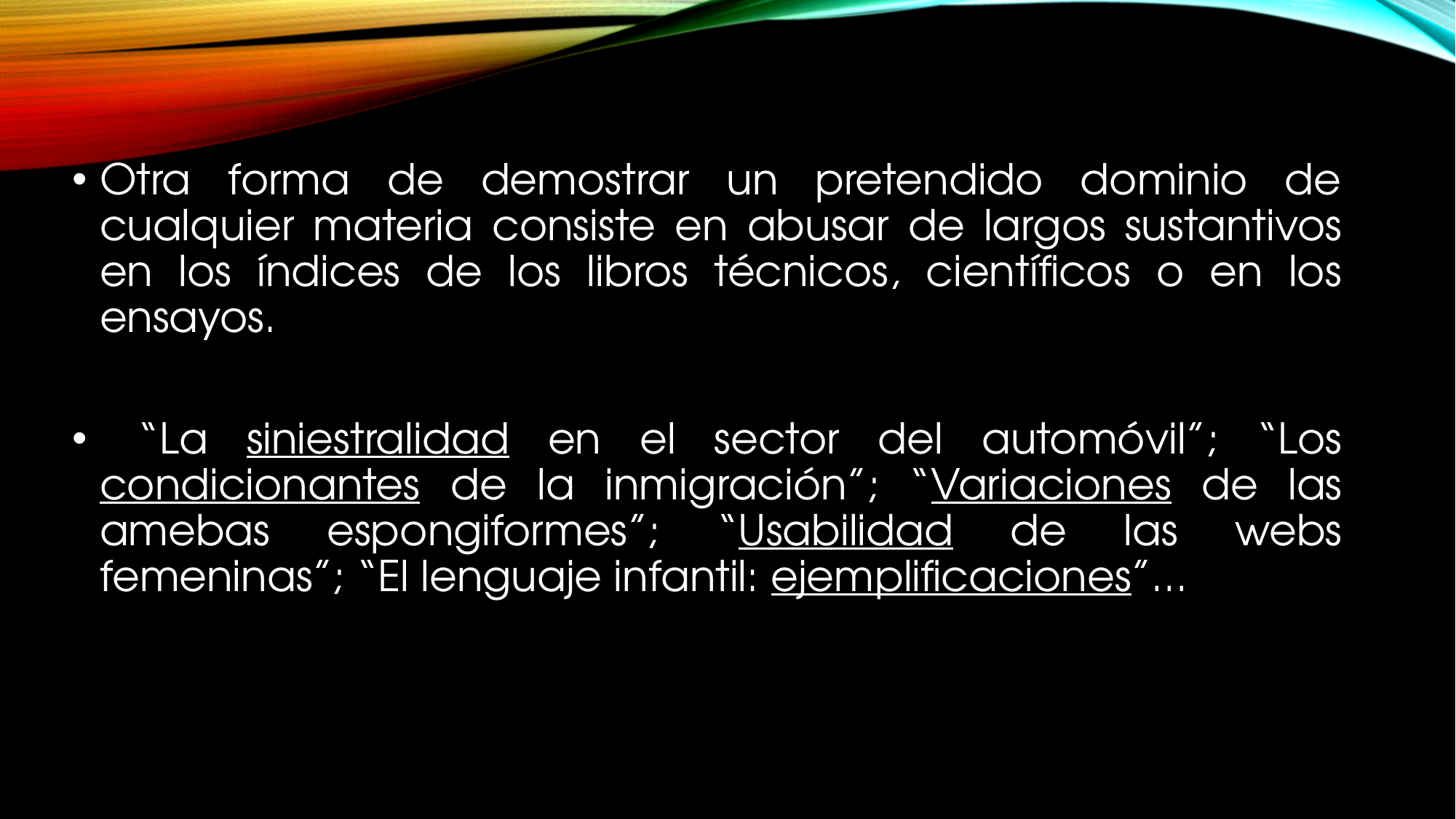

Otra forma de demostrar un pretendido dominio de cualquier materia consiste en abusar de largos sustantivos en los índices de los libros técnicos, científicos o en los ensayos.

 “La siniestralidad en el sector del automóvil”; “Los condicionantes de la inmigración”; “Variaciones de las amebas espongiformes”; “Usabilidad de las webs femeninas”; “El lenguaje infantil: ejemplificaciones”…